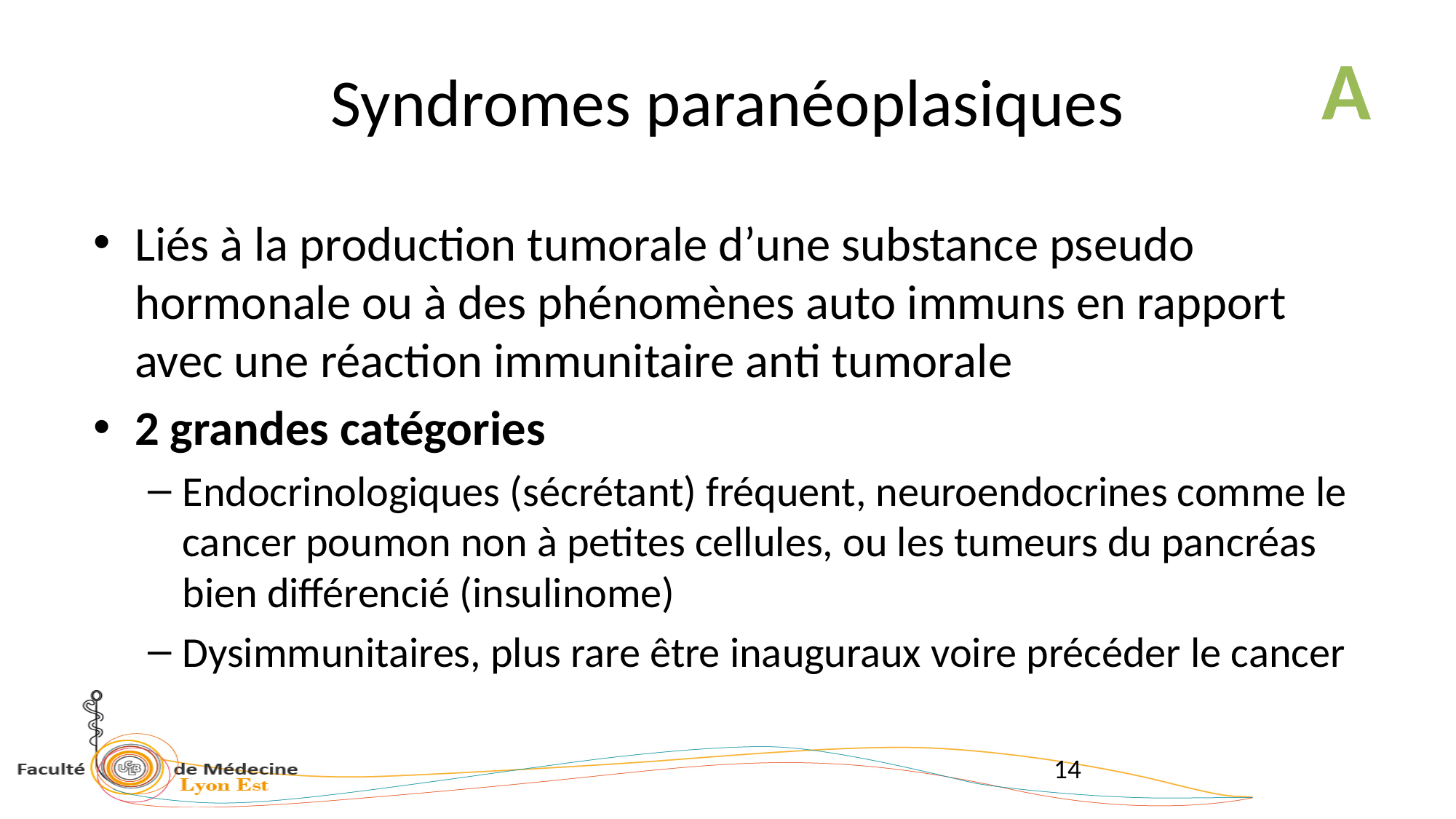

# Syndromes paranéoplasiques
A
Liés à la production tumorale d’une substance pseudo hormonale ou à des phénomènes auto immuns en rapport avec une réaction immunitaire anti tumorale
2 grandes catégories
Endocrinologiques (sécrétant) fréquent, neuroendocrines comme le cancer poumon non à petites cellules, ou les tumeurs du pancréas bien différencié (insulinome)
Dysimmunitaires, plus rare être inauguraux voire précéder le cancer
14